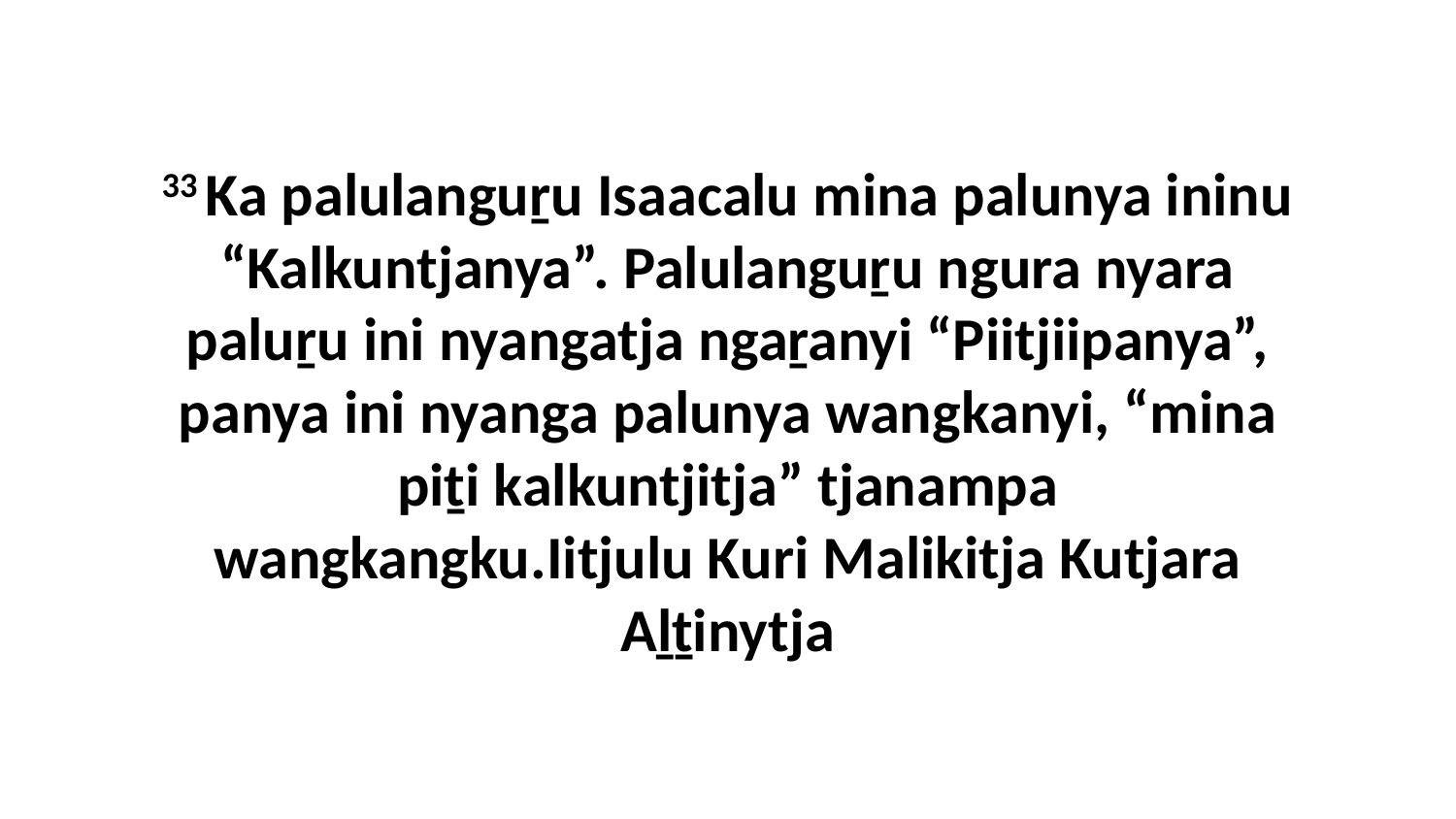

33 Ka palulanguṟu Isaacalu mina palunya ininu “Kalkuntjanya”. Palulanguṟu ngura nyara paluṟu ini nyangatja ngaṟanyi “Piitjiipanya”, panya ini nyanga palunya wangkanyi, “mina piṯi kalkuntjitja” tjanampa wangkangku.Iitjulu Kuri Malikitja Kutjara Aḻṯinytja